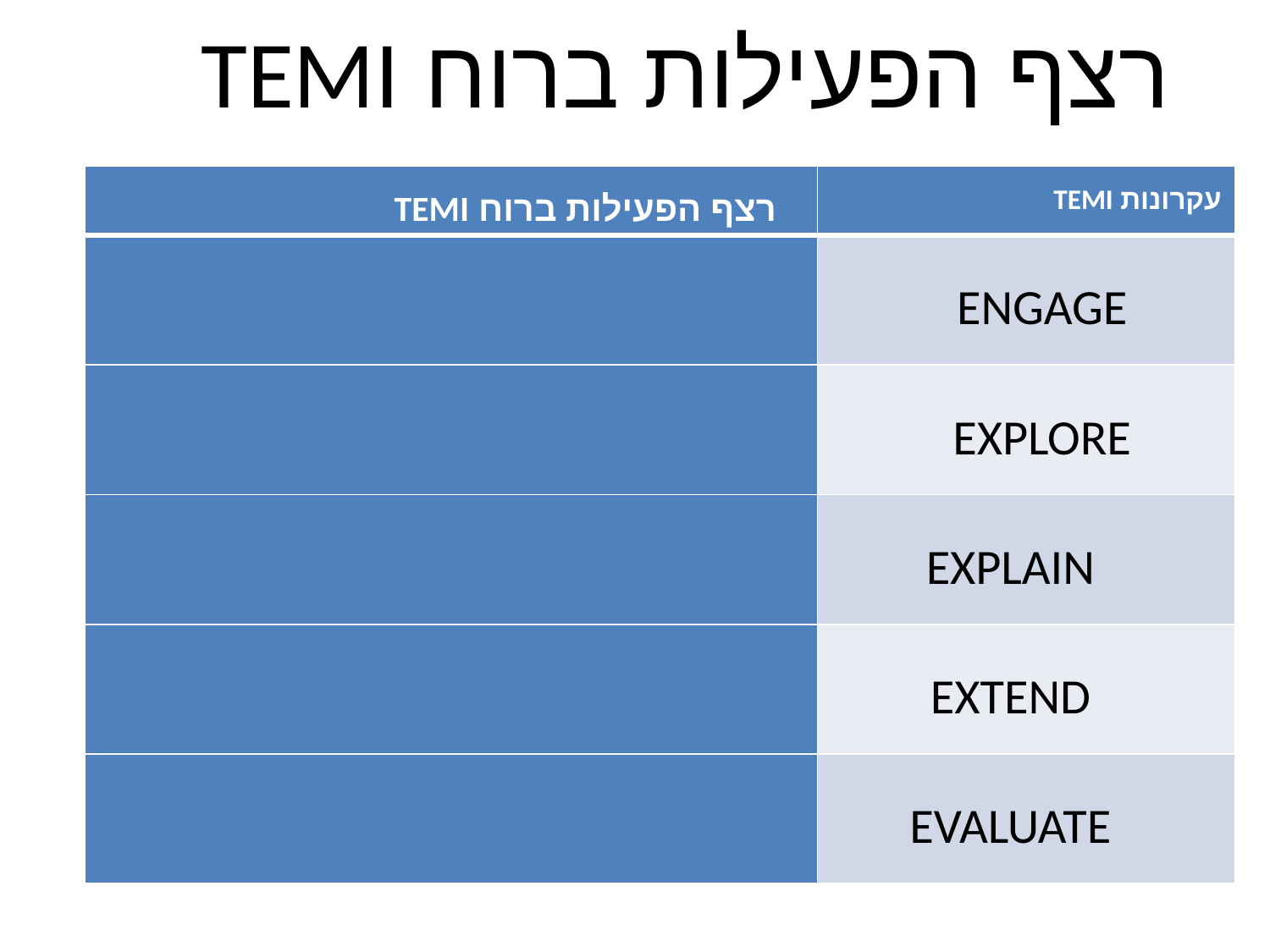

רצף הפעילות ברוח TEMI
| רצף הפעילות ברוח TEMI | עקרונות TEMI |
| --- | --- |
|  | Engage |
|  | Explore |
|  | Explain |
|  | Extend |
|  | Evaluate |